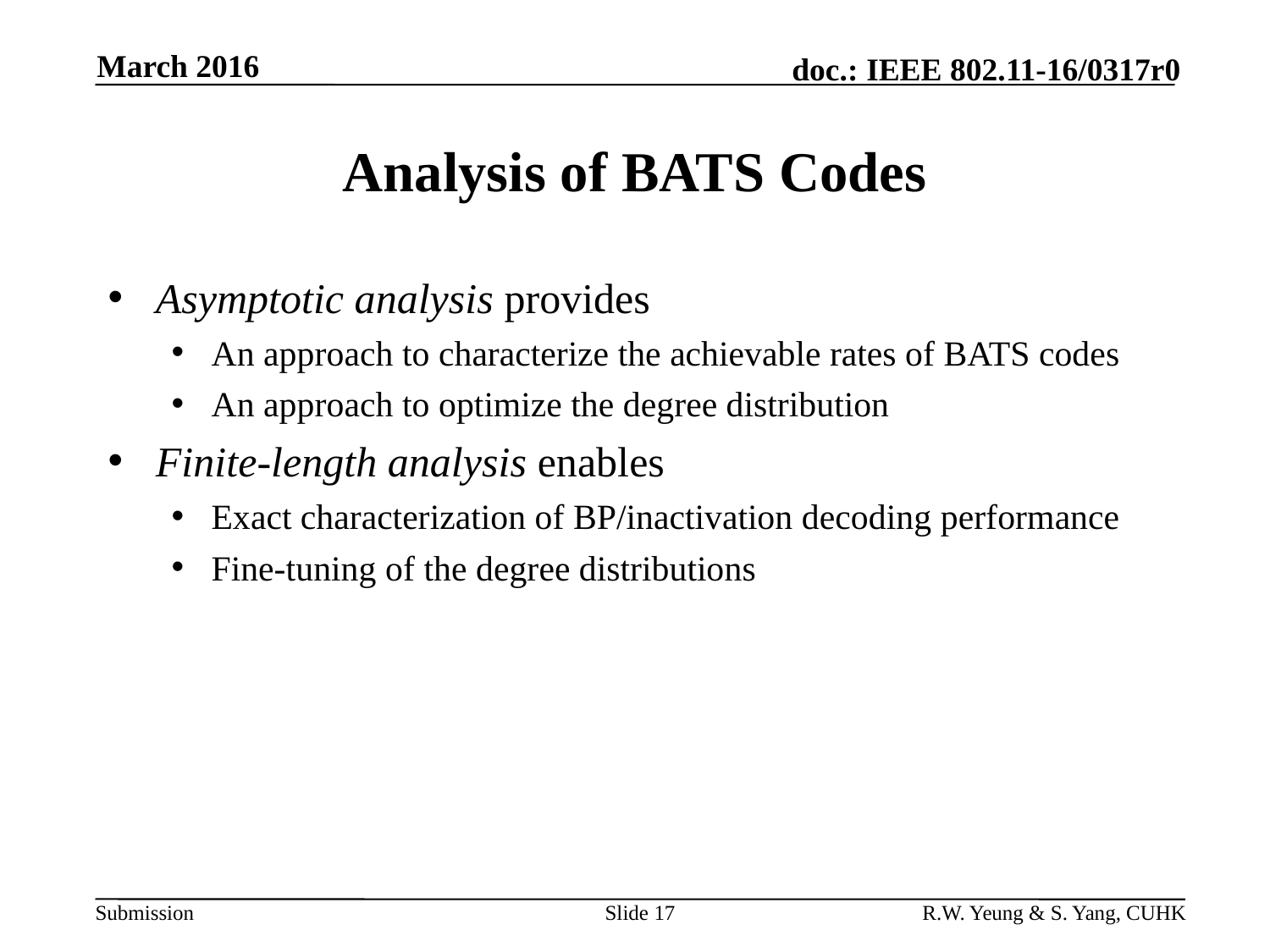

March 2016
# Analysis of BATS Codes
Asymptotic analysis provides
An approach to characterize the achievable rates of BATS codes
An approach to optimize the degree distribution
Finite-length analysis enables
Exact characterization of BP/inactivation decoding performance
Fine-tuning of the degree distributions

Slide 17
R.W. Yeung & S. Yang, CUHK